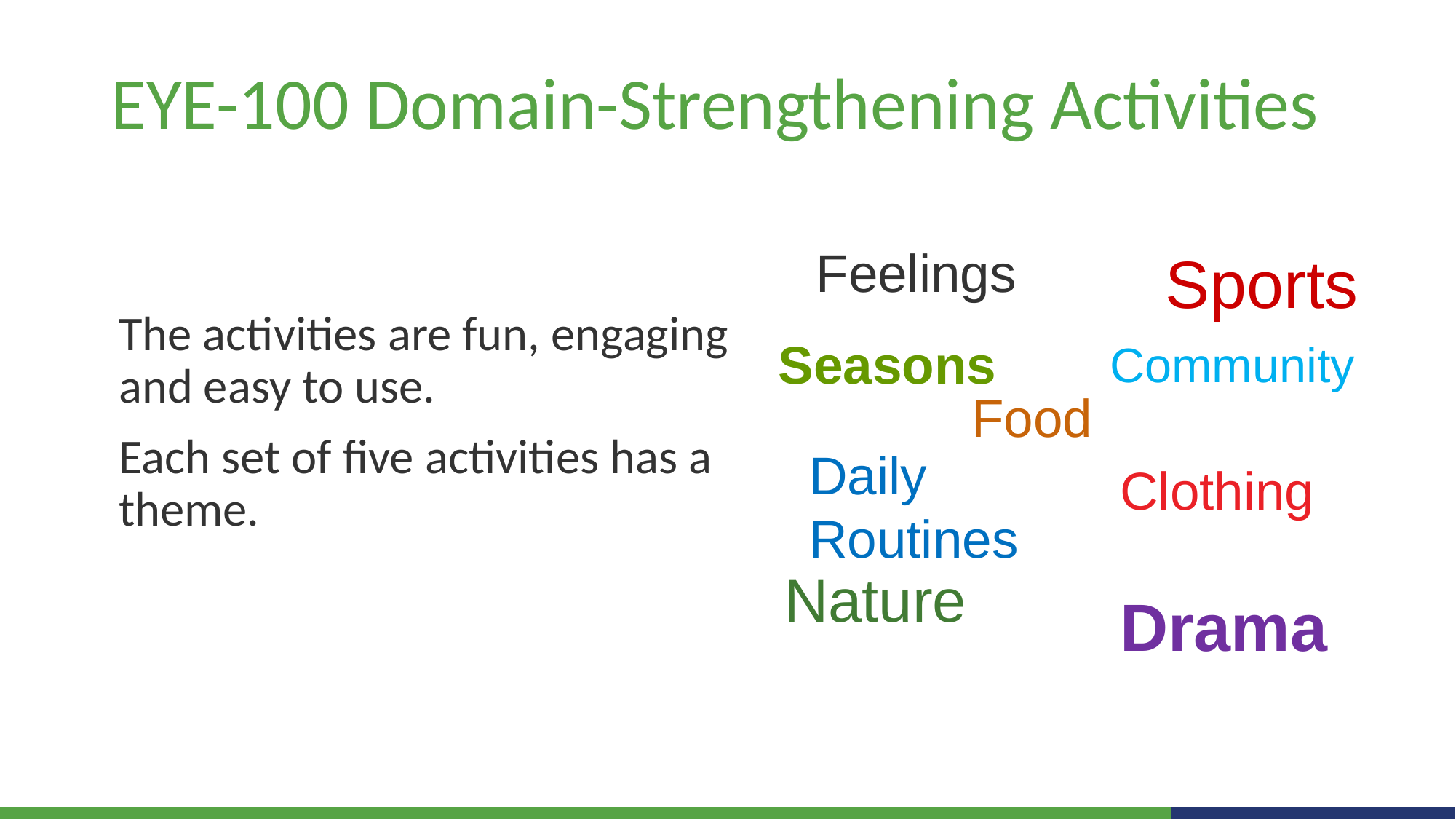

EYE-100 Domain-Strengthening Activities
Feelings
Sports
Seasons
Community
Food
Daily Routines
Clothing
Nature
Drama
The activities are fun, engaging and easy to use.
Each set of five activities has a theme.